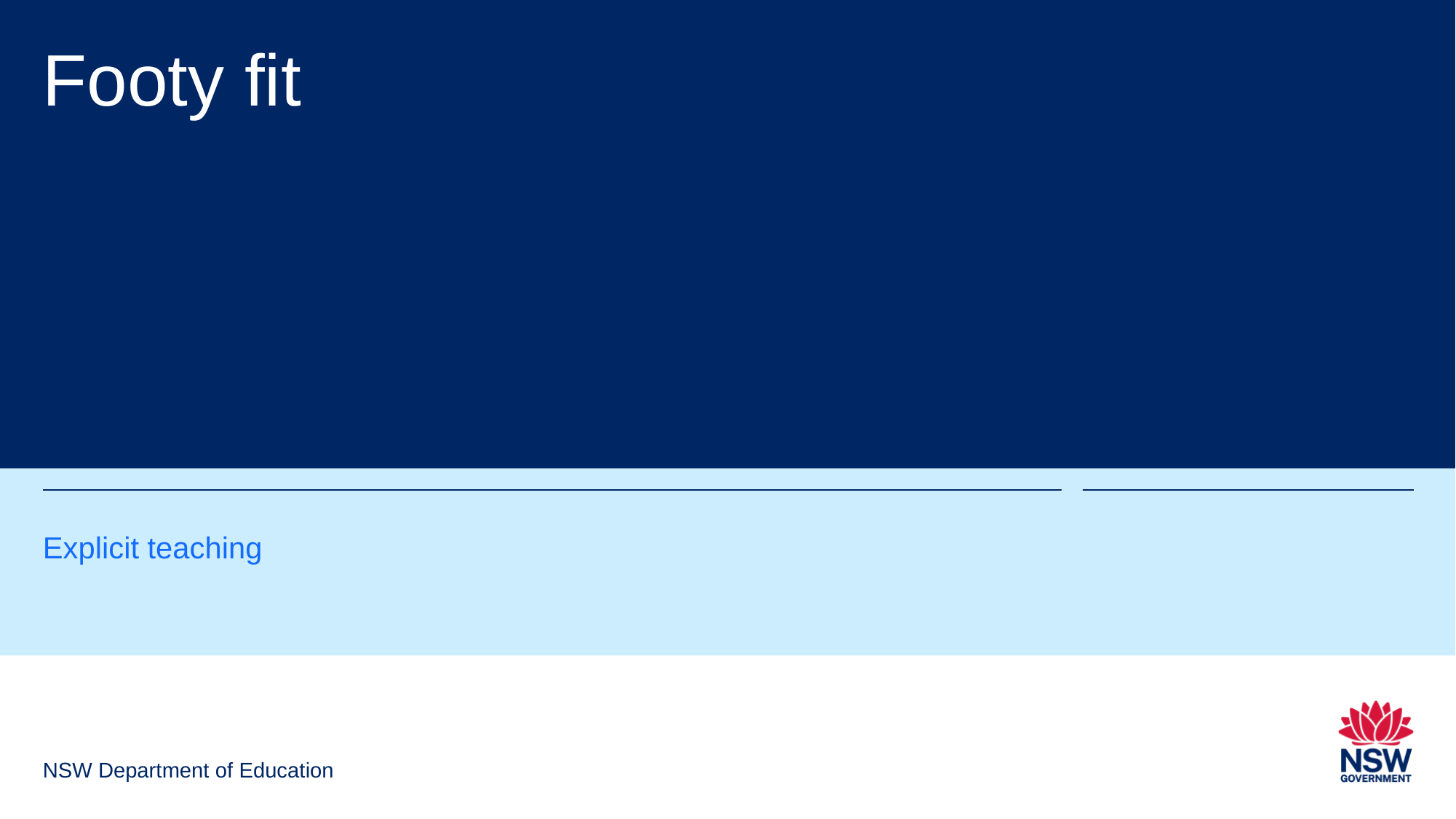

# Footy fit
Explicit teaching
NSW Department of Education